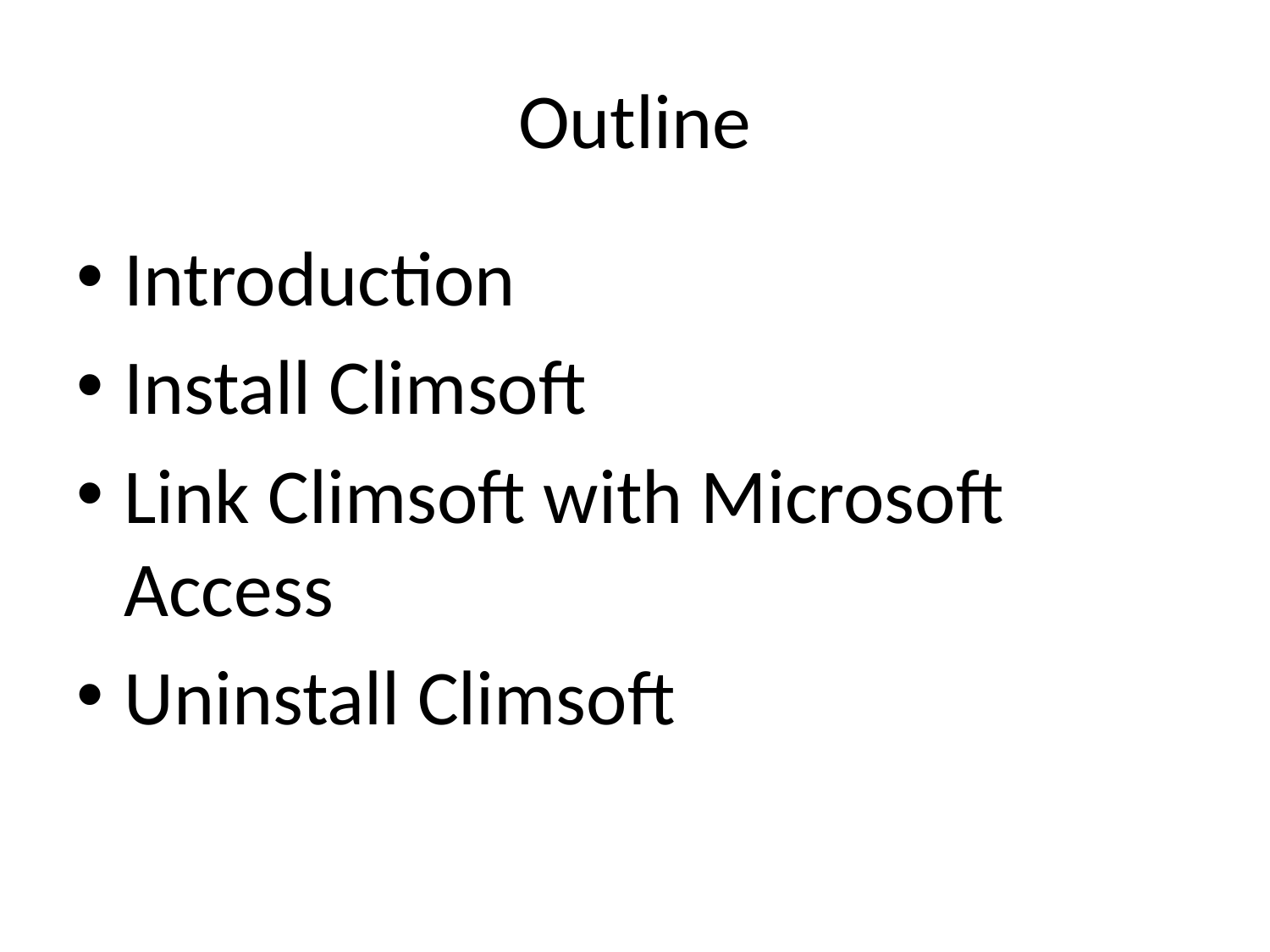

# Outline
Introduction
Install Climsoft
Link Climsoft with Microsoft Access
Uninstall Climsoft